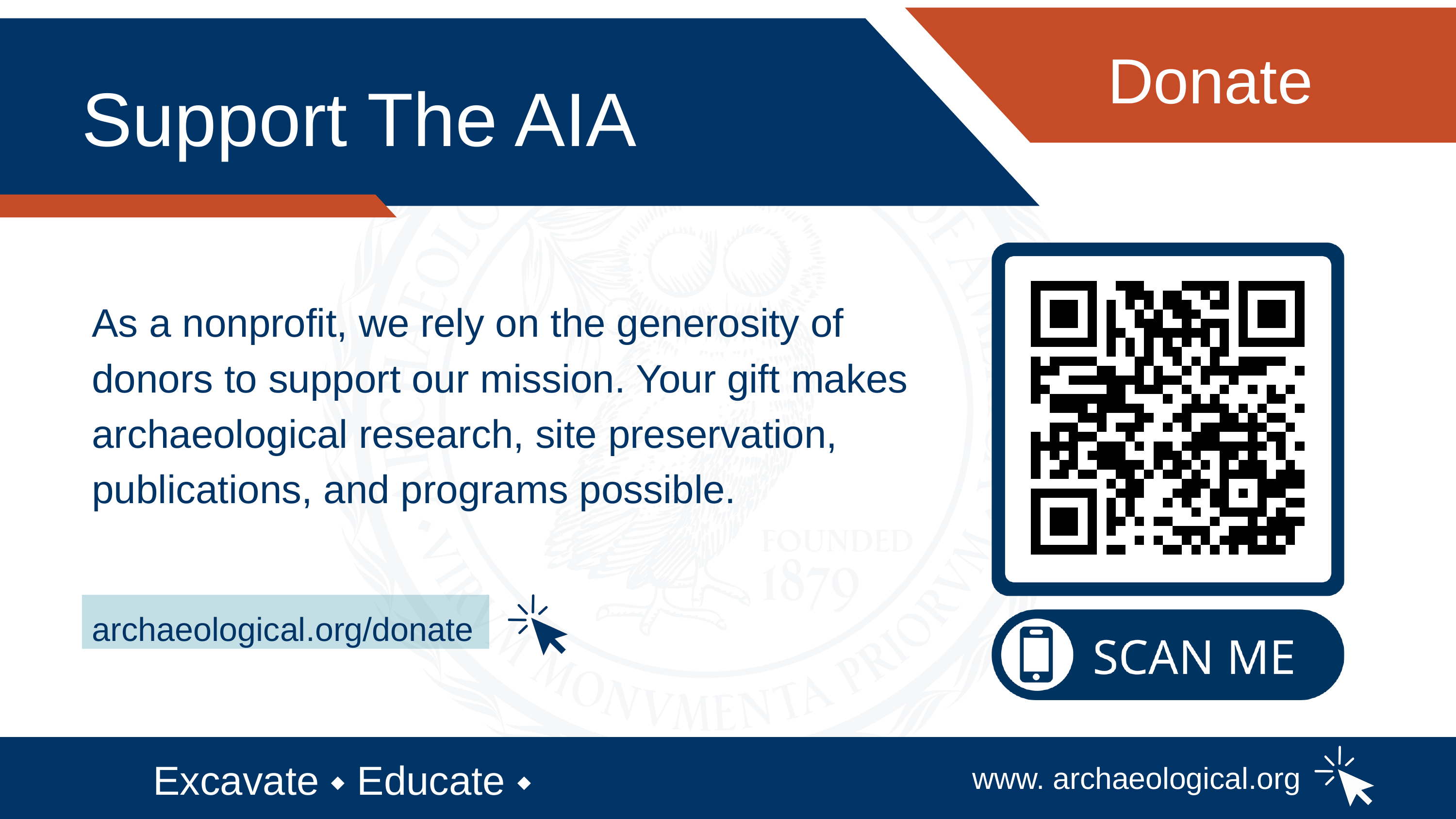

Donate
Support The AIA

As a nonprofit, we rely on the generosity of donors to support our mission. Your gift makes archaeological research, site preservation, publications, and programs possible.

archaeological.org/donate

Excavate ⬩ Educate ⬩ Advocate
www. archaeological.org